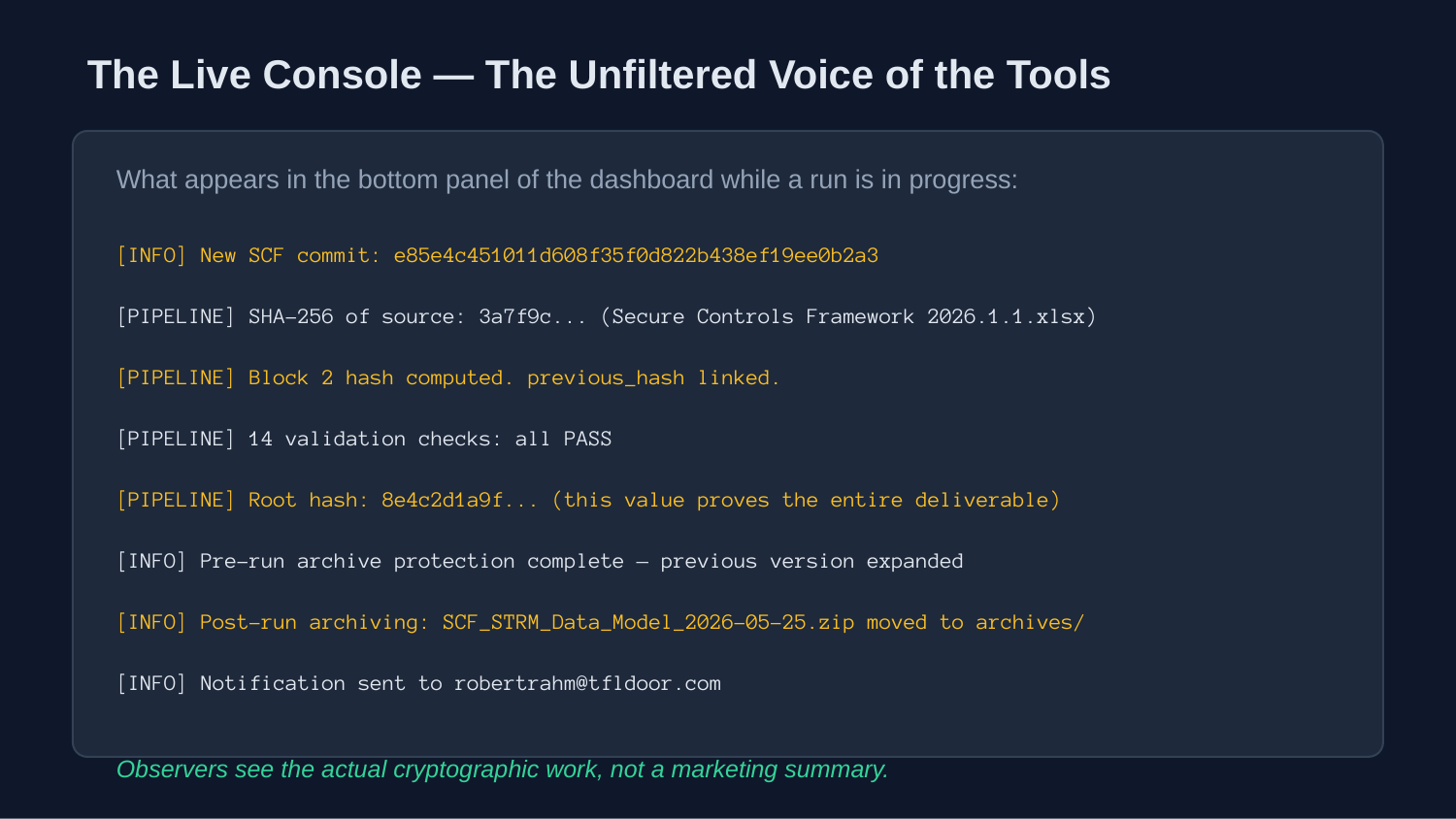

The Live Console — The Unfiltered Voice of the Tools

What appears in the bottom panel of the dashboard while a run is in progress:
[INFO] New SCF commit: e85e4c451011d608f35f0d822b438ef19ee0b2a3
[PIPELINE] SHA-256 of source: 3a7f9c... (Secure Controls Framework 2026.1.1.xlsx)
[PIPELINE] Block 2 hash computed. previous_hash linked.
[PIPELINE] 14 validation checks: all PASS
[PIPELINE] Root hash: 8e4c2d1a9f... (this value proves the entire deliverable)
[INFO] Pre-run archive protection complete — previous version expanded
[INFO] Post-run archiving: SCF_STRM_Data_Model_2026-05-25.zip moved to archives/
[INFO] Notification sent to robertrahm@tfldoor.com
Observers see the actual cryptographic work, not a marketing summary.